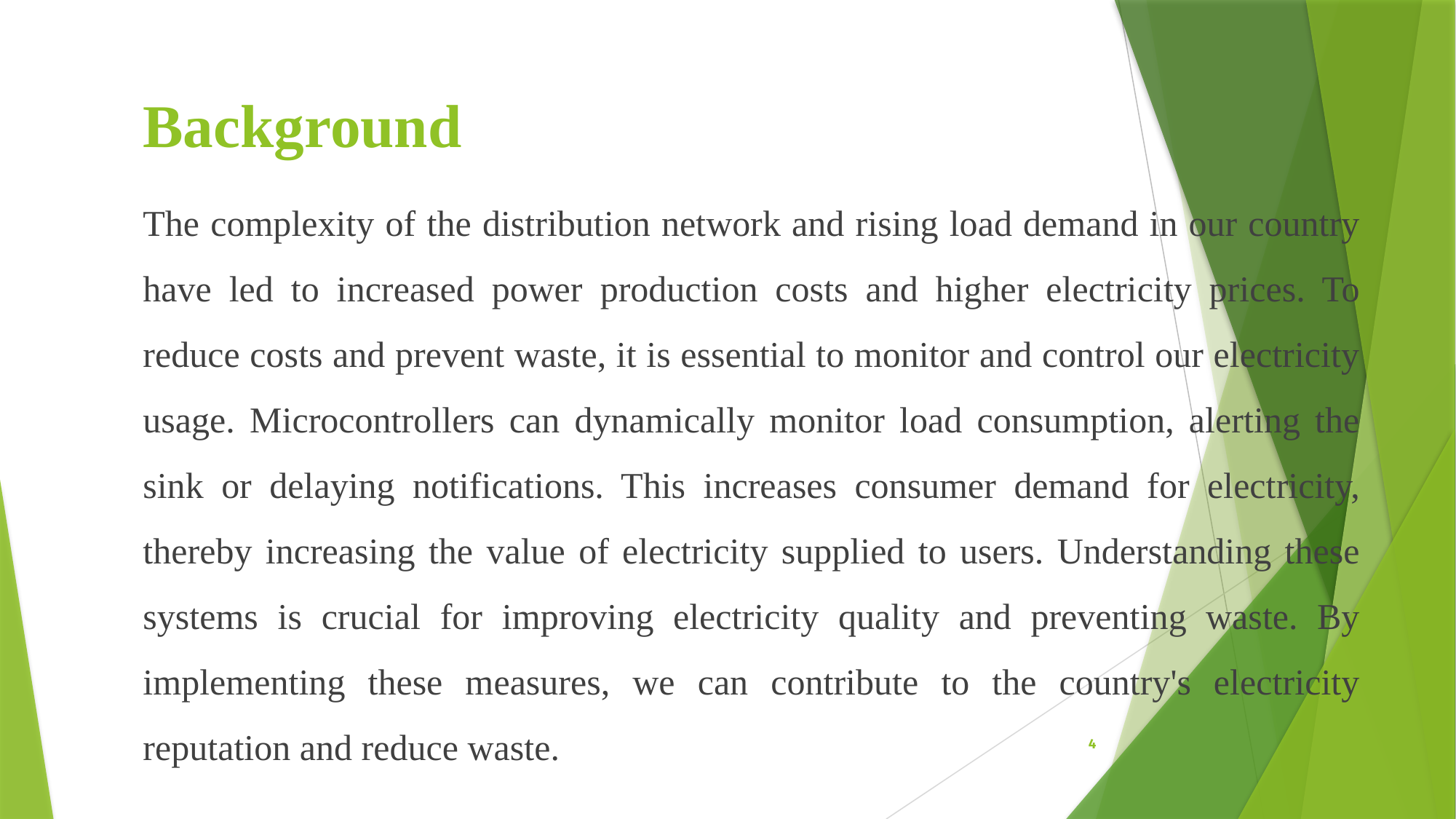

# Background
The complexity of the distribution network and rising load demand in our country have led to increased power production costs and higher electricity prices. To reduce costs and prevent waste, it is essential to monitor and control our electricity usage. Microcontrollers can dynamically monitor load consumption, alerting the sink or delaying notifications. This increases consumer demand for electricity, thereby increasing the value of electricity supplied to users. Understanding these systems is crucial for improving electricity quality and preventing waste. By implementing these measures, we can contribute to the country's electricity reputation and reduce waste.
4